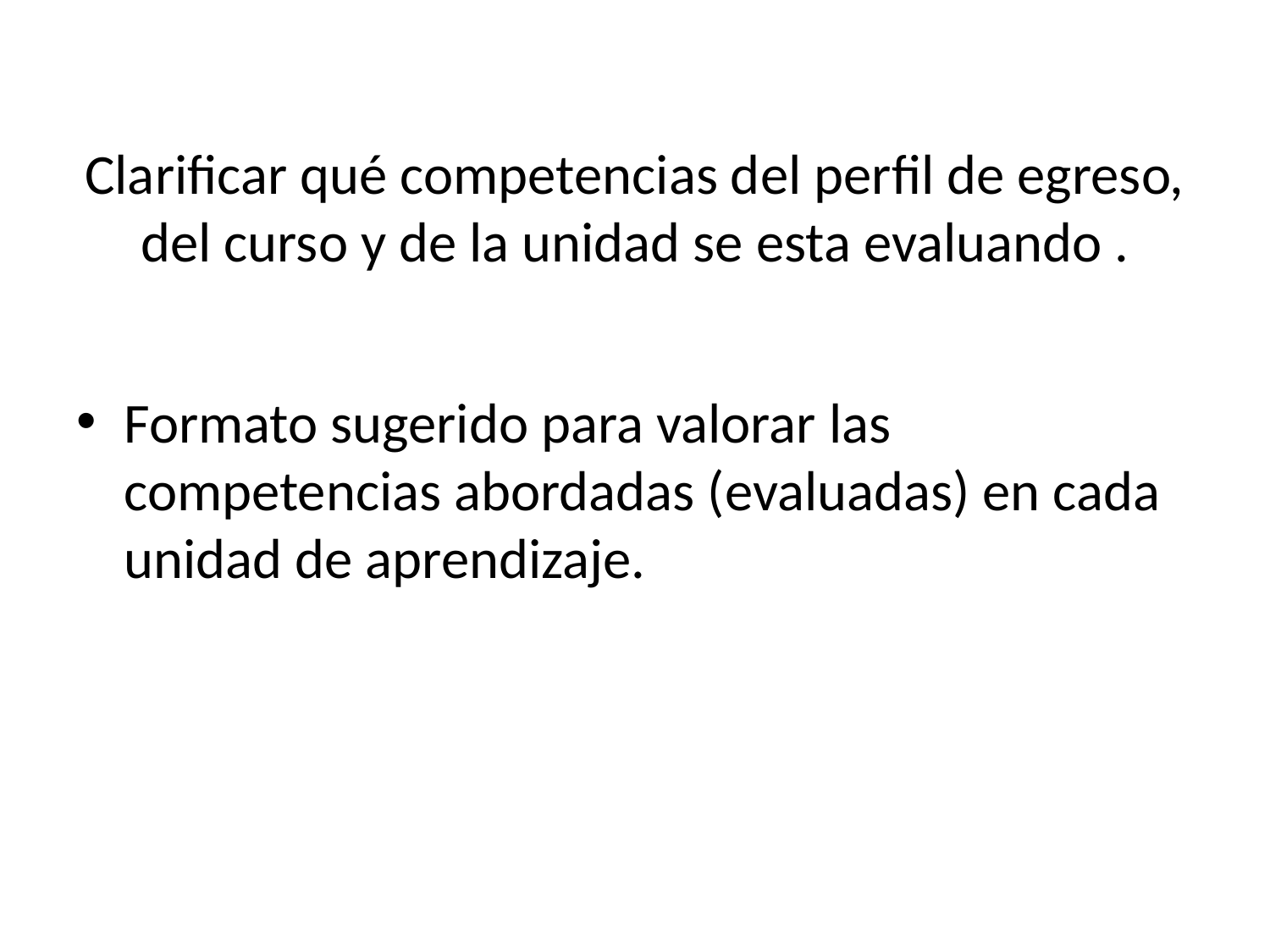

# Clarificar qué competencias del perfil de egreso, del curso y de la unidad se esta evaluando .
Formato sugerido para valorar las competencias abordadas (evaluadas) en cada unidad de aprendizaje.